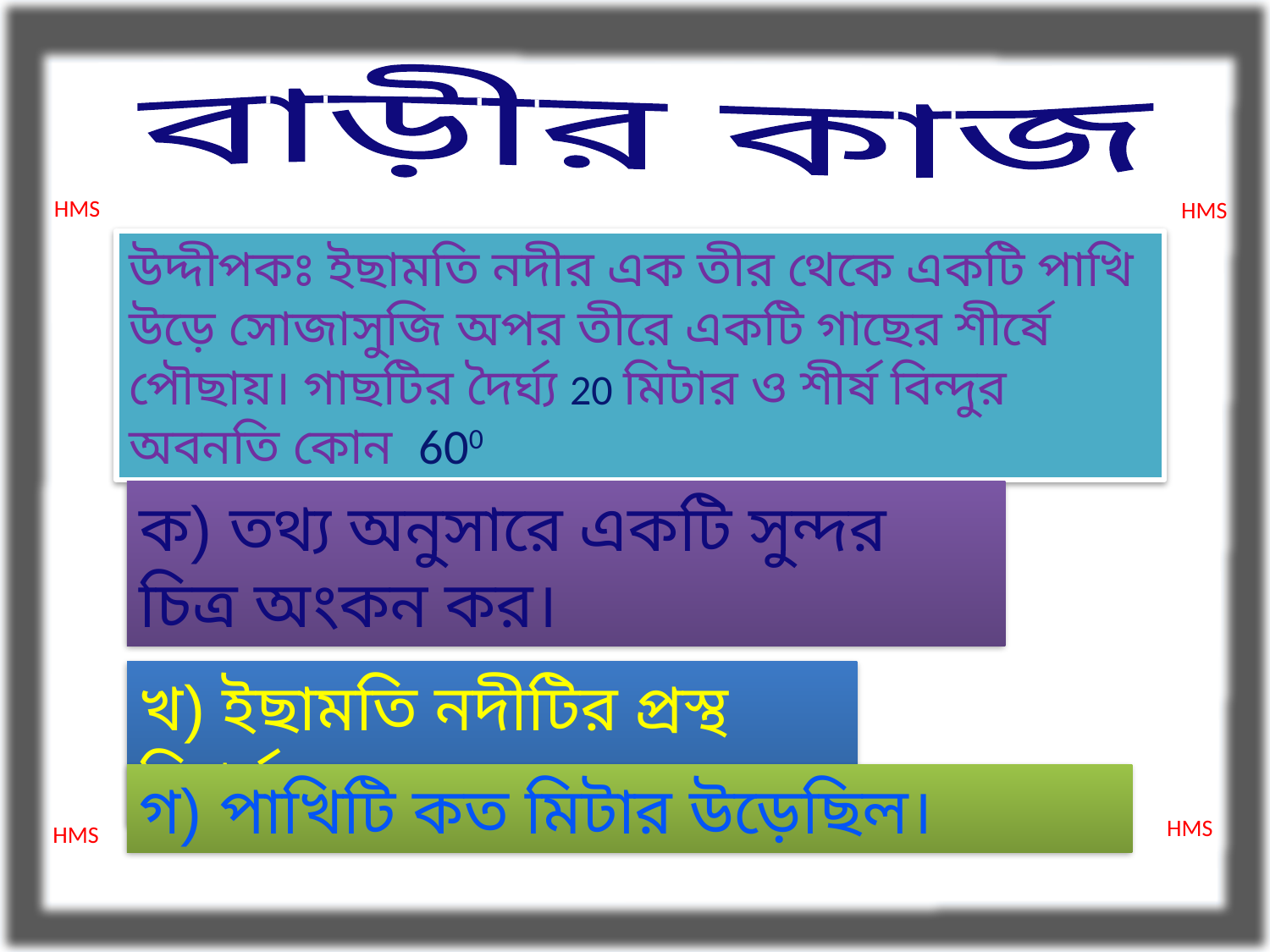

বাড়ীর কাজ
HMS
HMS
উদ্দীপকঃ ইছামতি নদীর এক তীর থেকে একটি পাখি উড়ে সোজাসুজি অপর তীরে একটি গাছের শীর্ষে পৌছায়। গাছটির দৈর্ঘ্য 20 মিটার ও শীর্ষ বিন্দুর অবনতি কোন  600
ক) তথ্য অনুসারে একটি সুন্দর চিত্র অংকন কর।
খ) ইছামতি নদীটির প্রস্থ নিণর্য় কর।
গ) পাখিটি কত মিটার উড়েছিল।
HMS
HMS